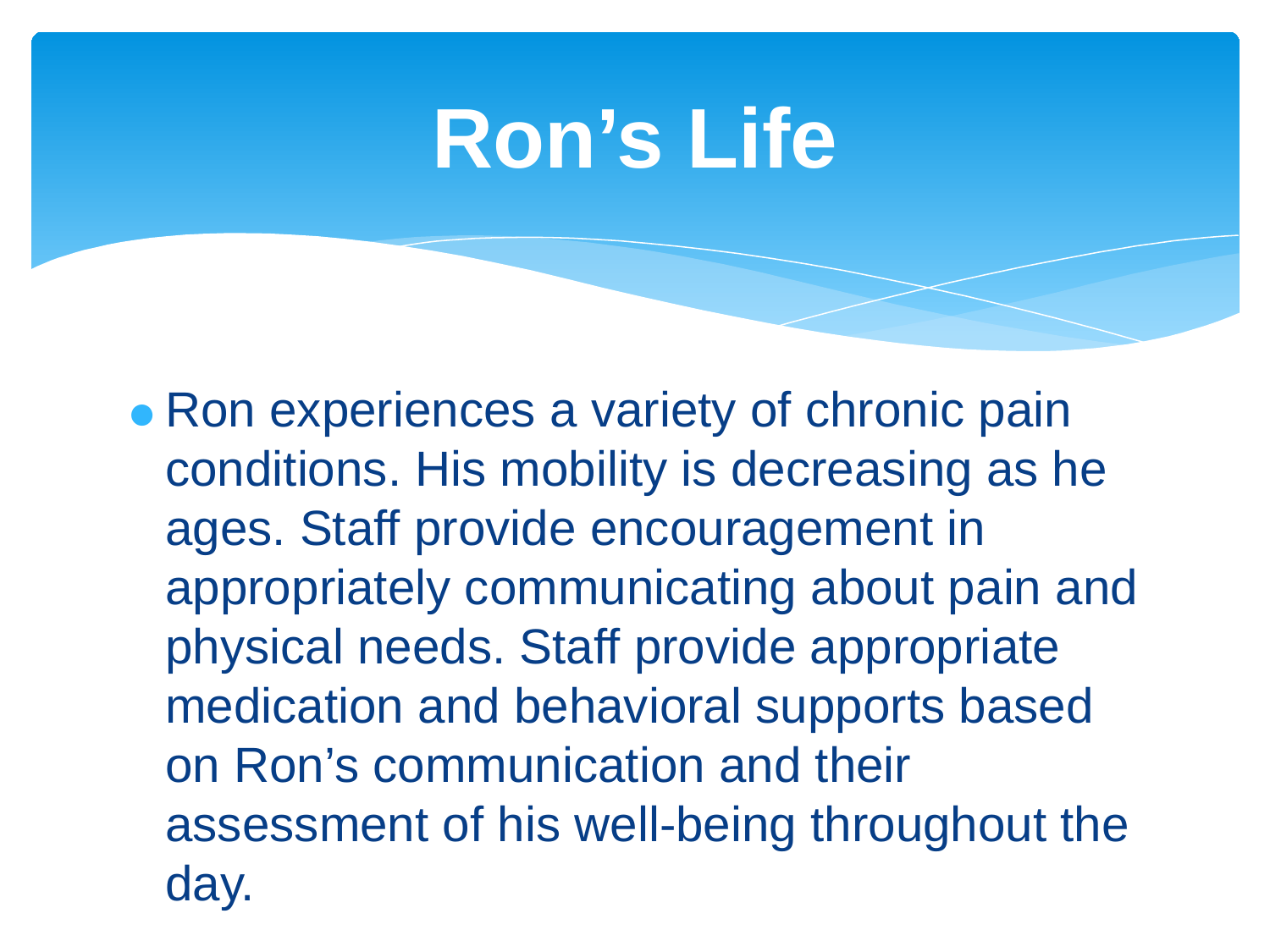

Ron’s Life
Ron experiences a variety of chronic pain conditions. His mobility is decreasing as he ages. Staff provide encouragement in appropriately communicating about pain and physical needs. Staff provide appropriate medication and behavioral supports based on Ron’s communication and their assessment of his well-being throughout the day.